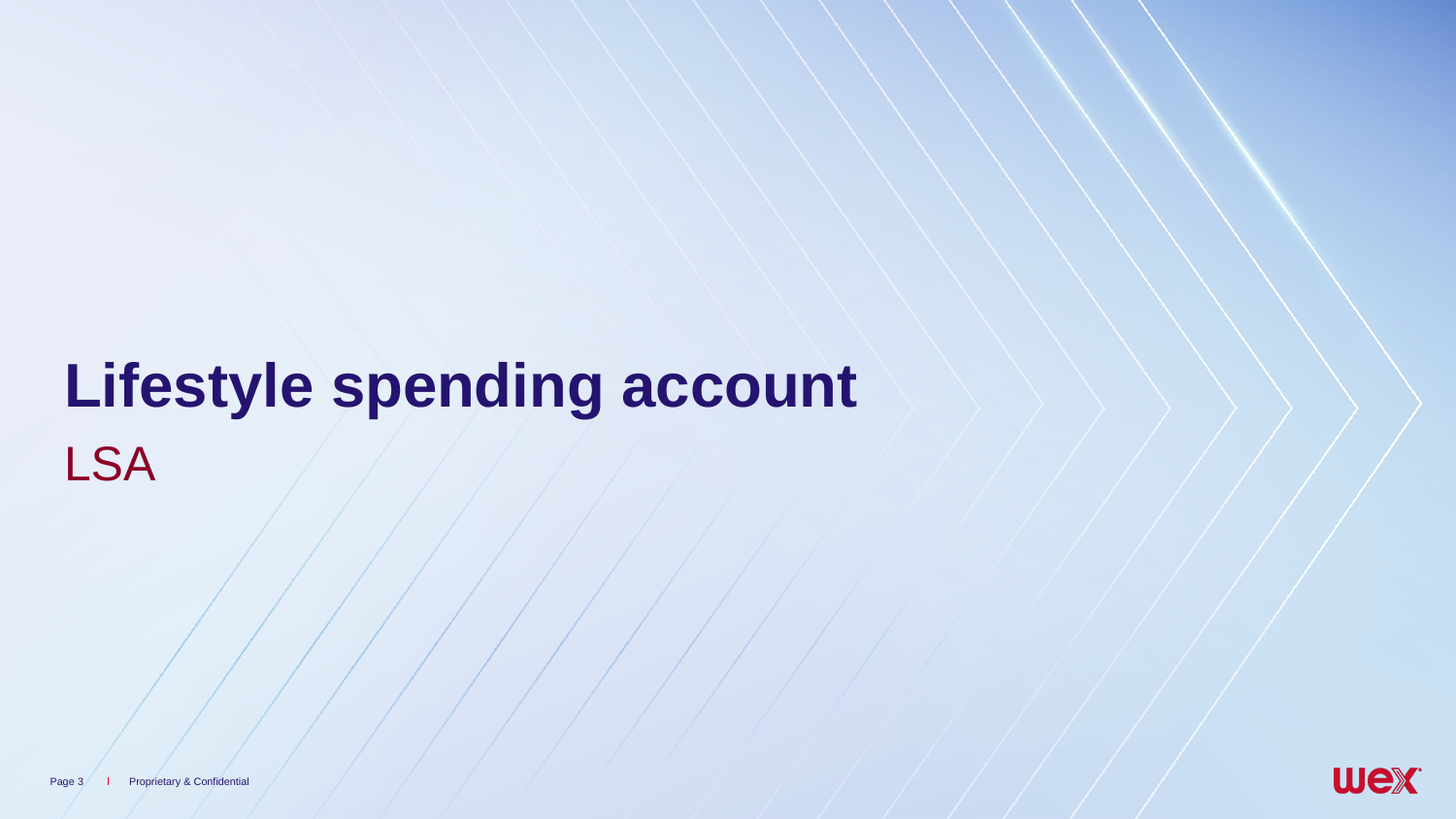

# Lifestyle spending account
LSA
Page 3